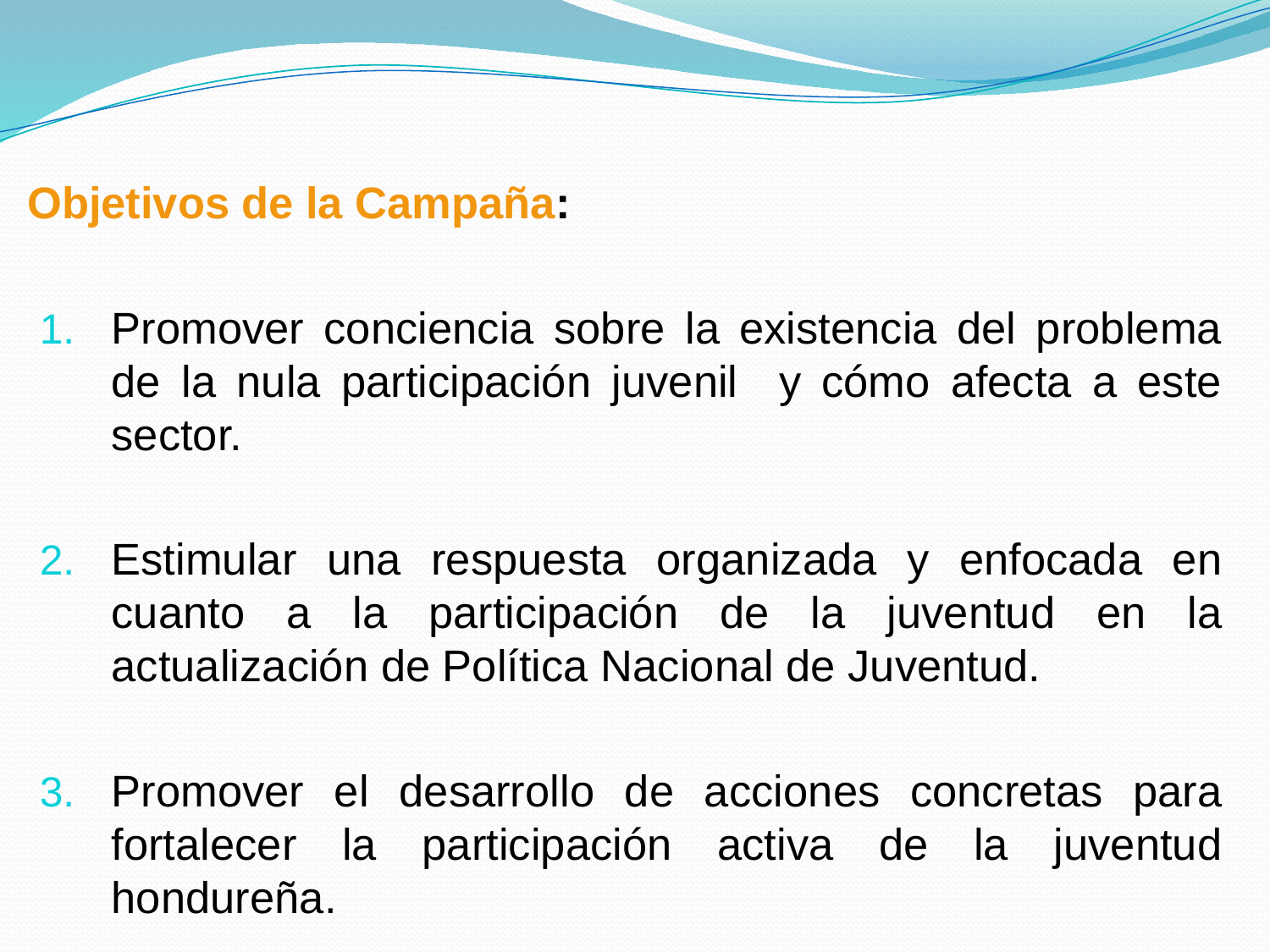

Objetivos de la Campaña:

Promover conciencia sobre la existencia del problema de la nula participación juvenil  y cómo afecta a este sector.

Estimular una respuesta organizada y enfocada en cuanto a la participación de la juventud en la actualización de Política Nacional de Juventud.

Promover el desarrollo de acciones concretas para fortalecer la participación activa de la juventud hondureña.